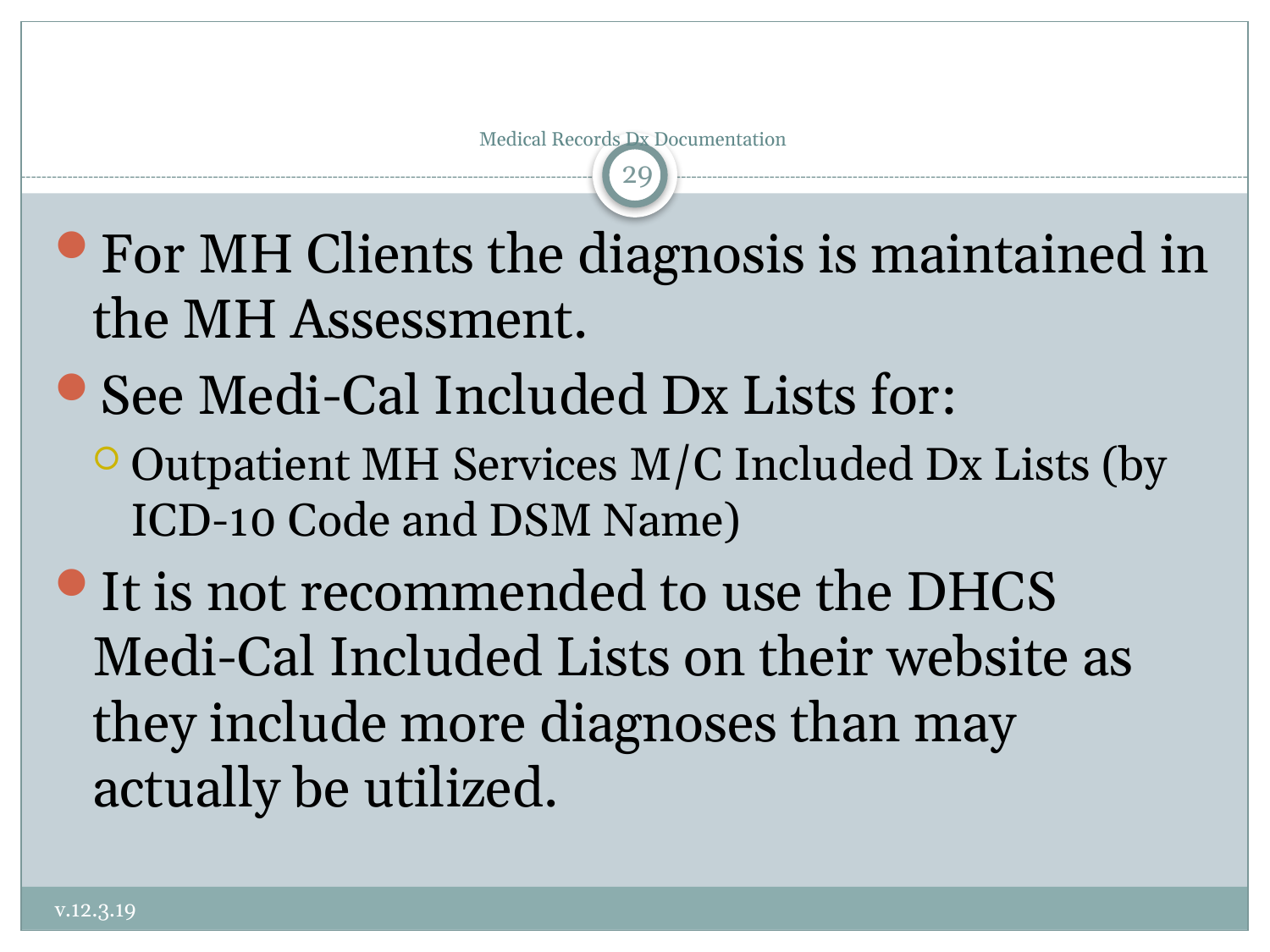

# Medical Records Dx Documentation
29
For MH Clients the diagnosis is maintained in the MH Assessment.
See Medi-Cal Included Dx Lists for:
Outpatient MH Services M/C Included Dx Lists (by ICD-10 Code and DSM Name)
It is not recommended to use the DHCS Medi-Cal Included Lists on their website as they include more diagnoses than may actually be utilized.

v.12.3.19